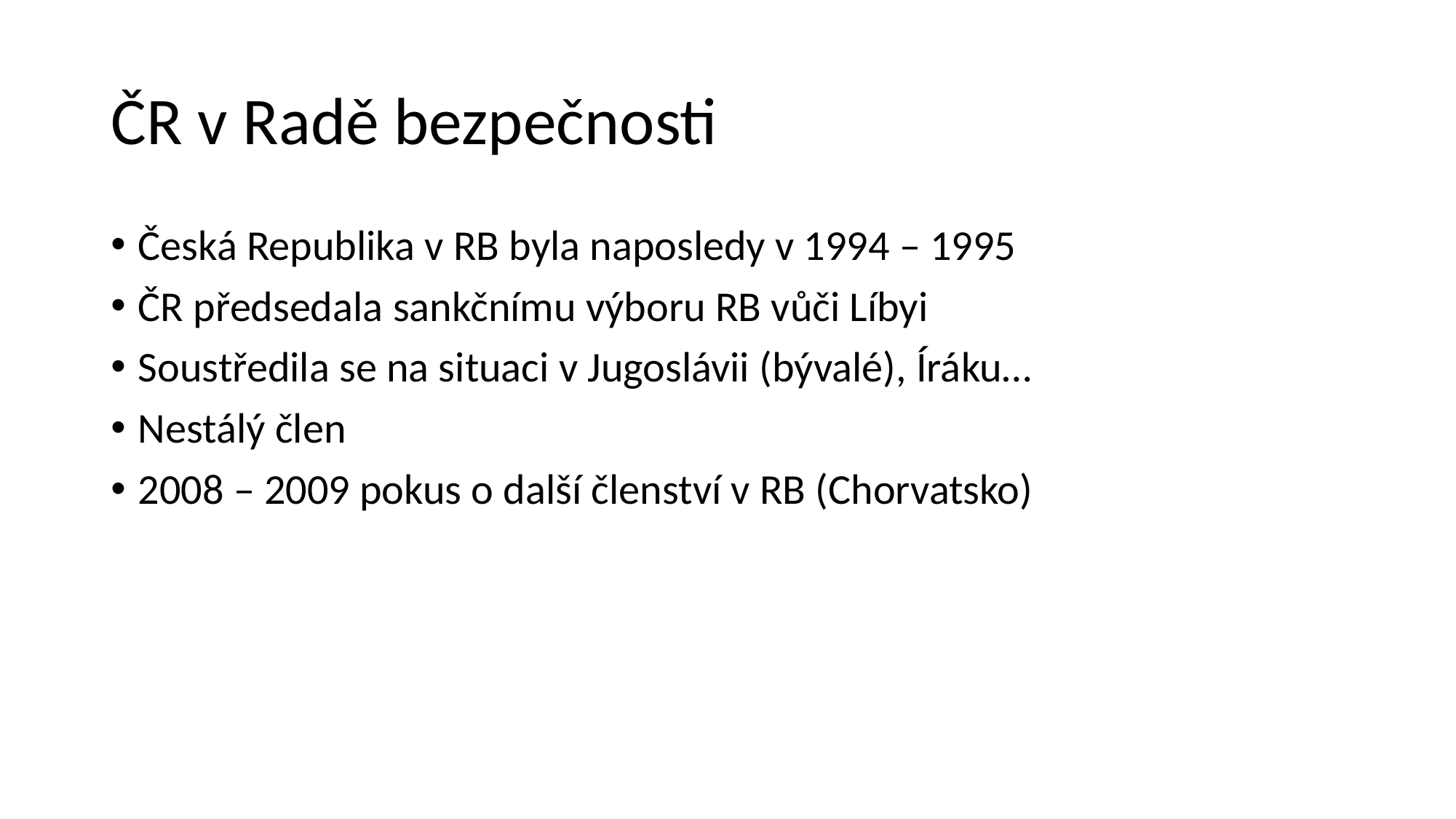

# ČR v Radě bezpečnosti
Česká Republika v RB byla naposledy v 1994 – 1995
ČR předsedala sankčnímu výboru RB vůči Líbyi
Soustředila se na situaci v Jugoslávii (bývalé), Íráku…
Nestálý člen
2008 – 2009 pokus o další členství v RB (Chorvatsko)